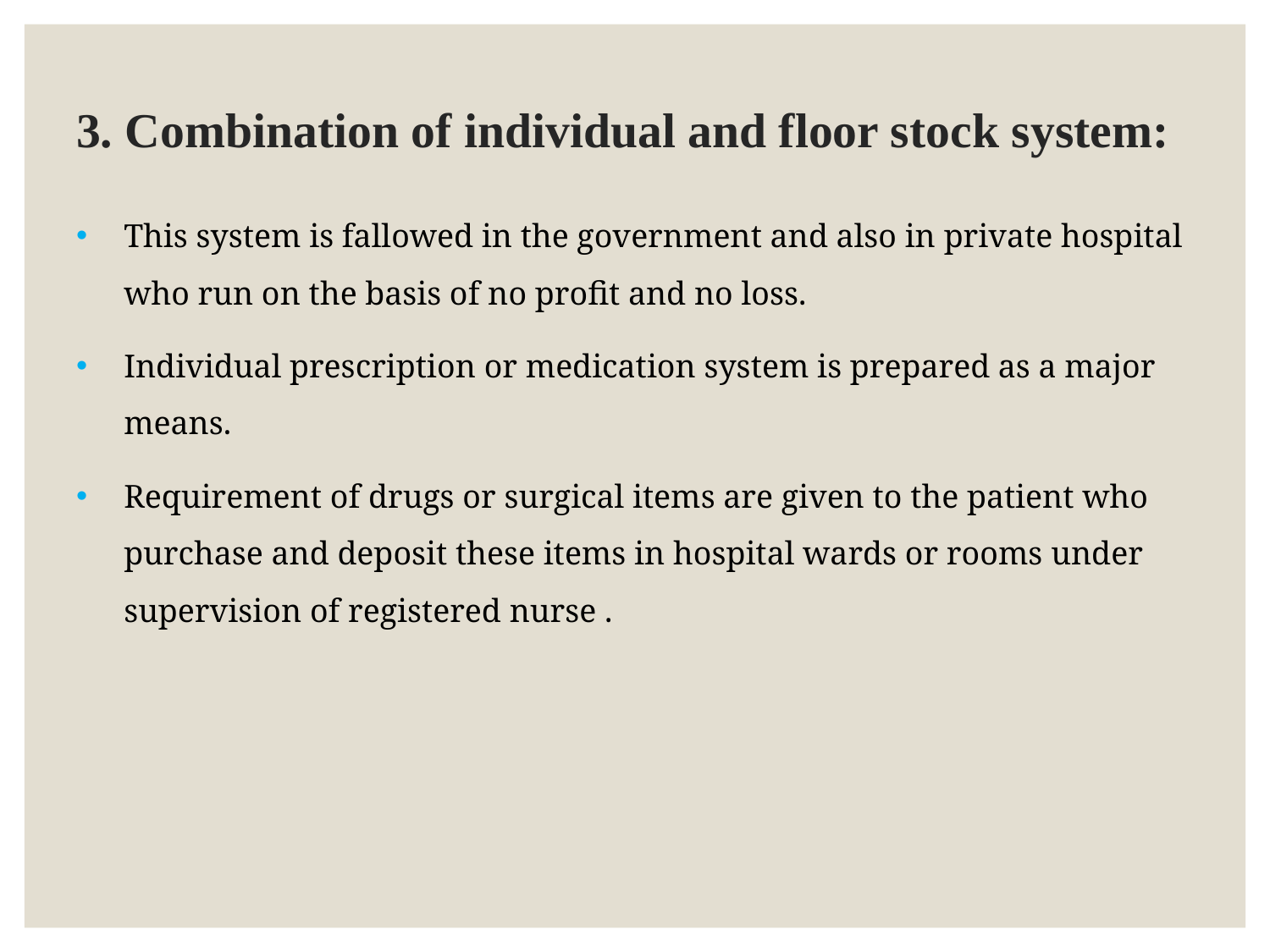

# 3. Combination of individual and floor stock system:
This system is fallowed in the government and also in private hospital who run on the basis of no profit and no loss.
Individual prescription or medication system is prepared as a major means.
Requirement of drugs or surgical items are given to the patient who purchase and deposit these items in hospital wards or rooms under supervision of registered nurse .